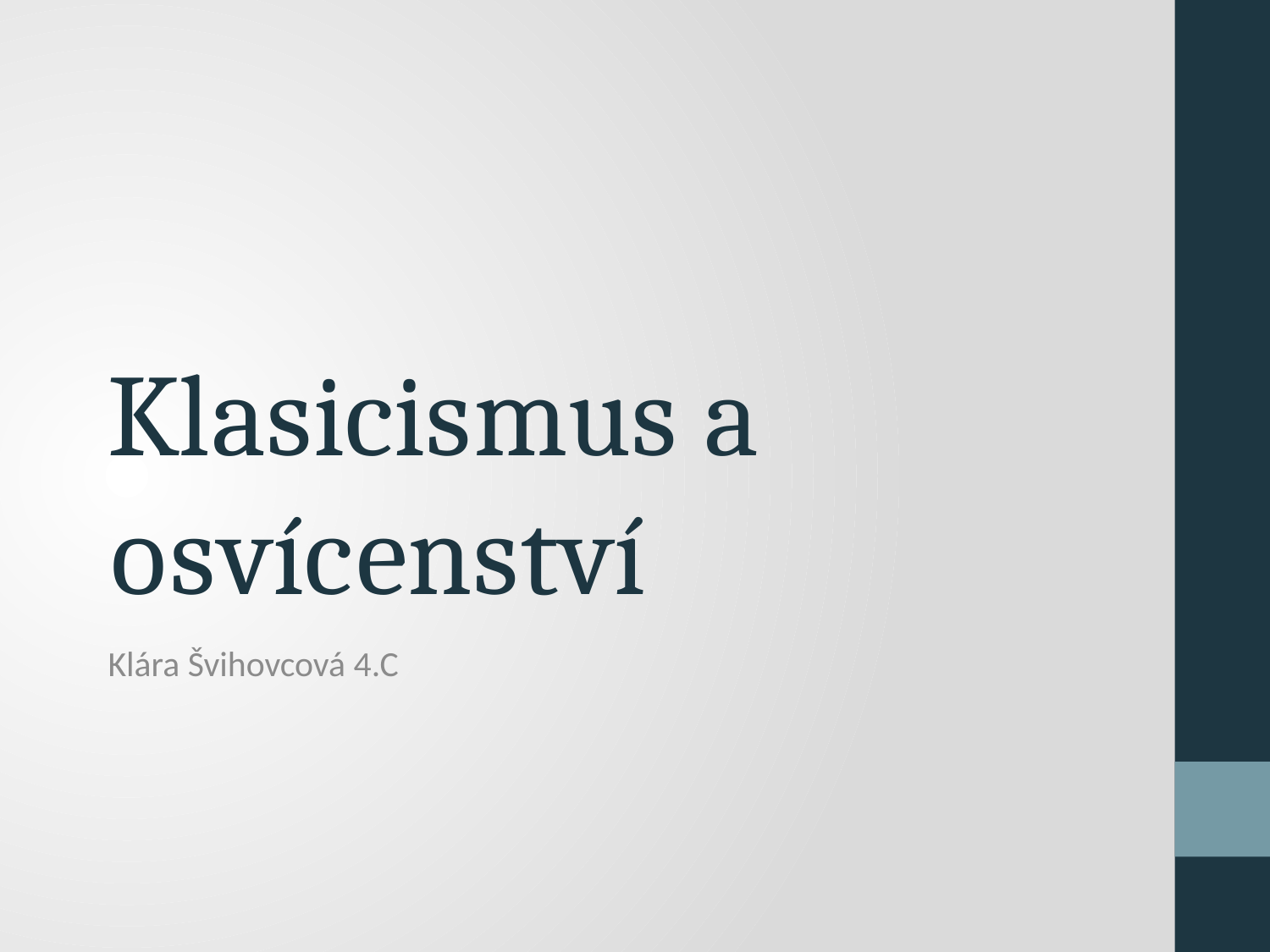

# Klasicismus a osvícenství
Klára Švihovcová 4.C